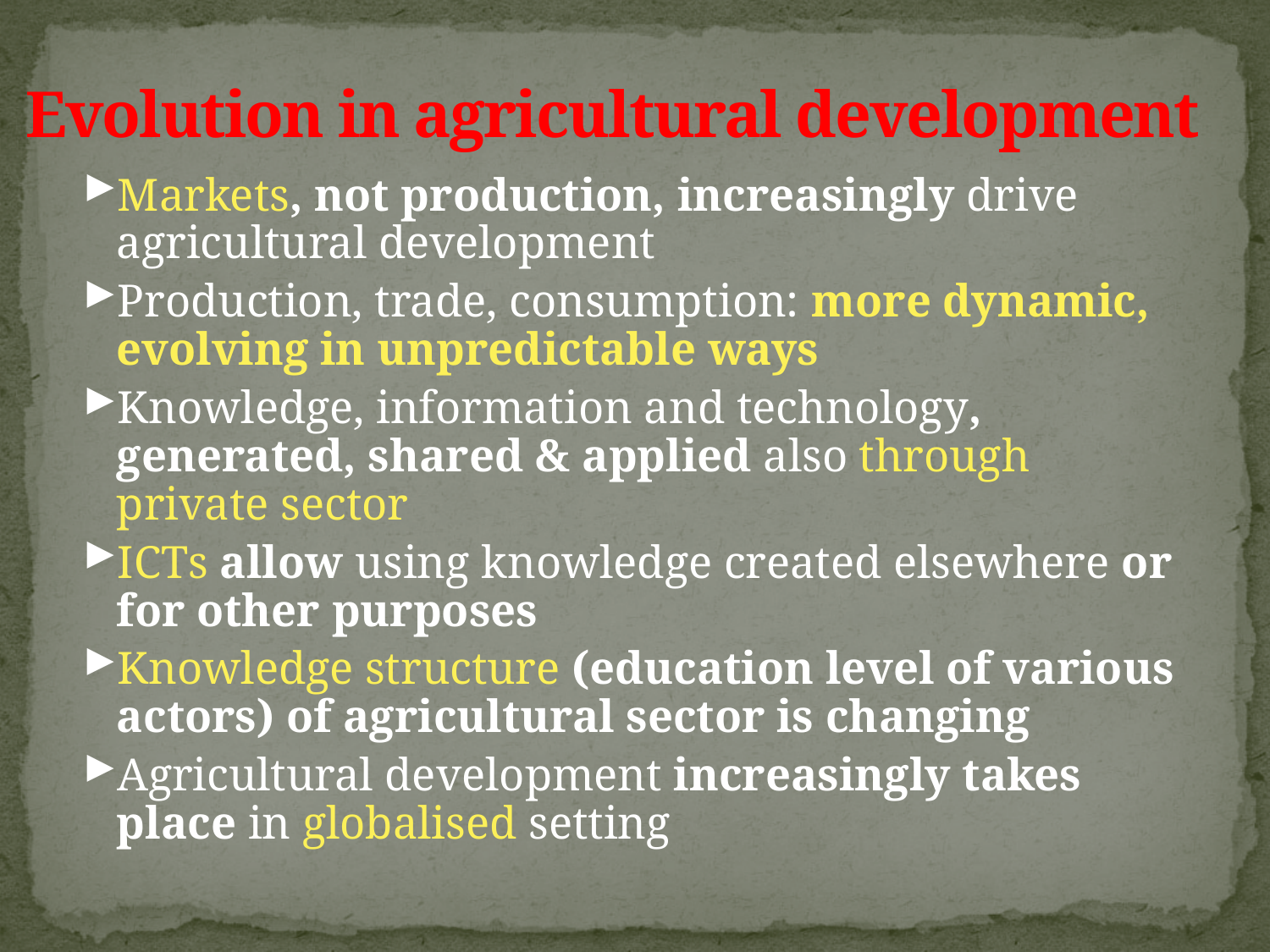

# Evolution in agricultural development
Markets, not production, increasingly drive agricultural development
Production, trade, consumption: more dynamic, evolving in unpredictable ways
Knowledge, information and technology, generated, shared & applied also through private sector
ICTs allow using knowledge created elsewhere or for other purposes
Knowledge structure (education level of various actors) of agricultural sector is changing
Agricultural development increasingly takes place in globalised setting